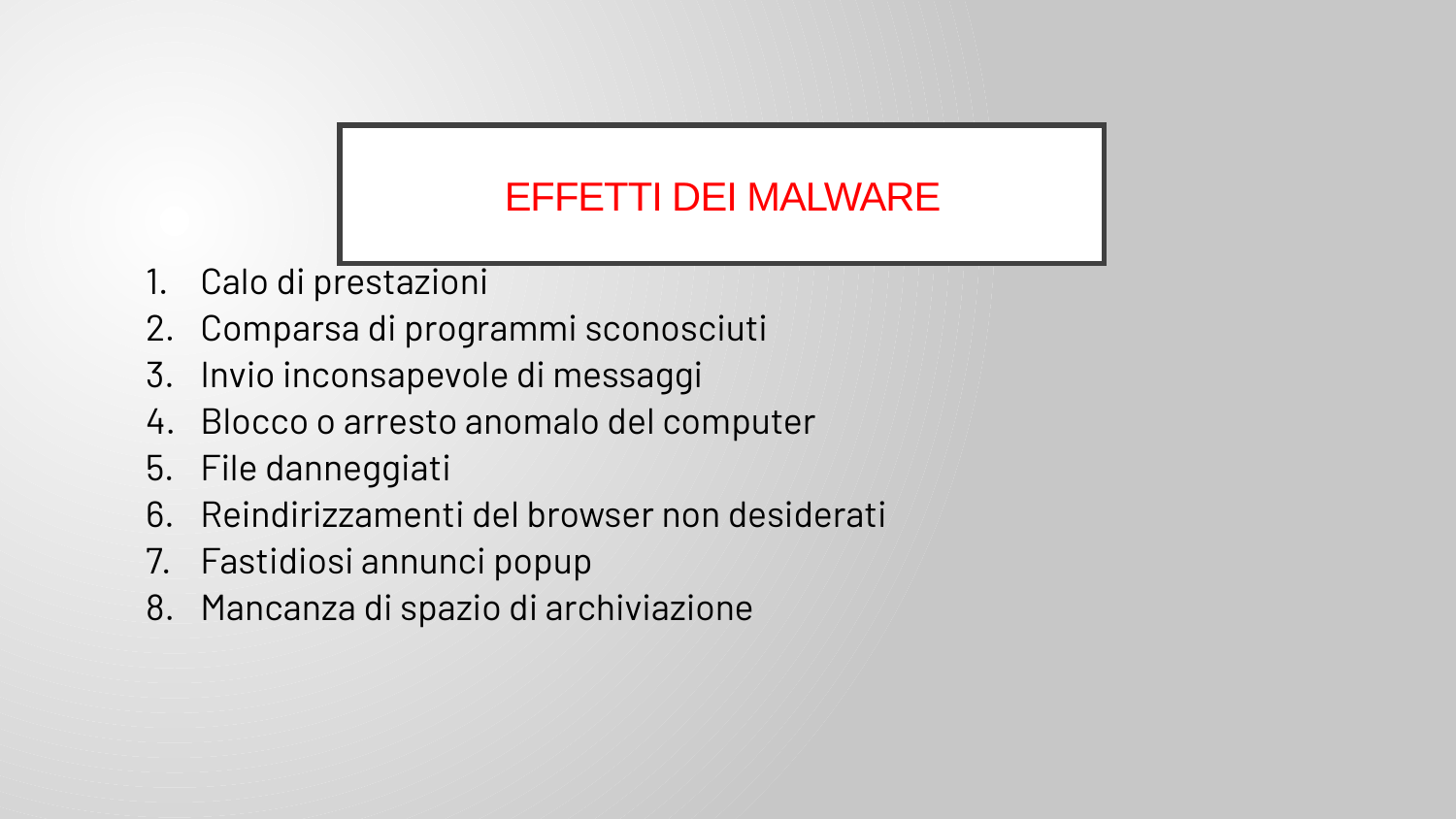

# EFFETTI DEI malware
Calo di prestazioni
Comparsa di programmi sconosciuti
Invio inconsapevole di messaggi
Blocco o arresto anomalo del computer
File danneggiati
Reindirizzamenti del browser non desiderati
Fastidiosi annunci popup
Mancanza di spazio di archiviazione